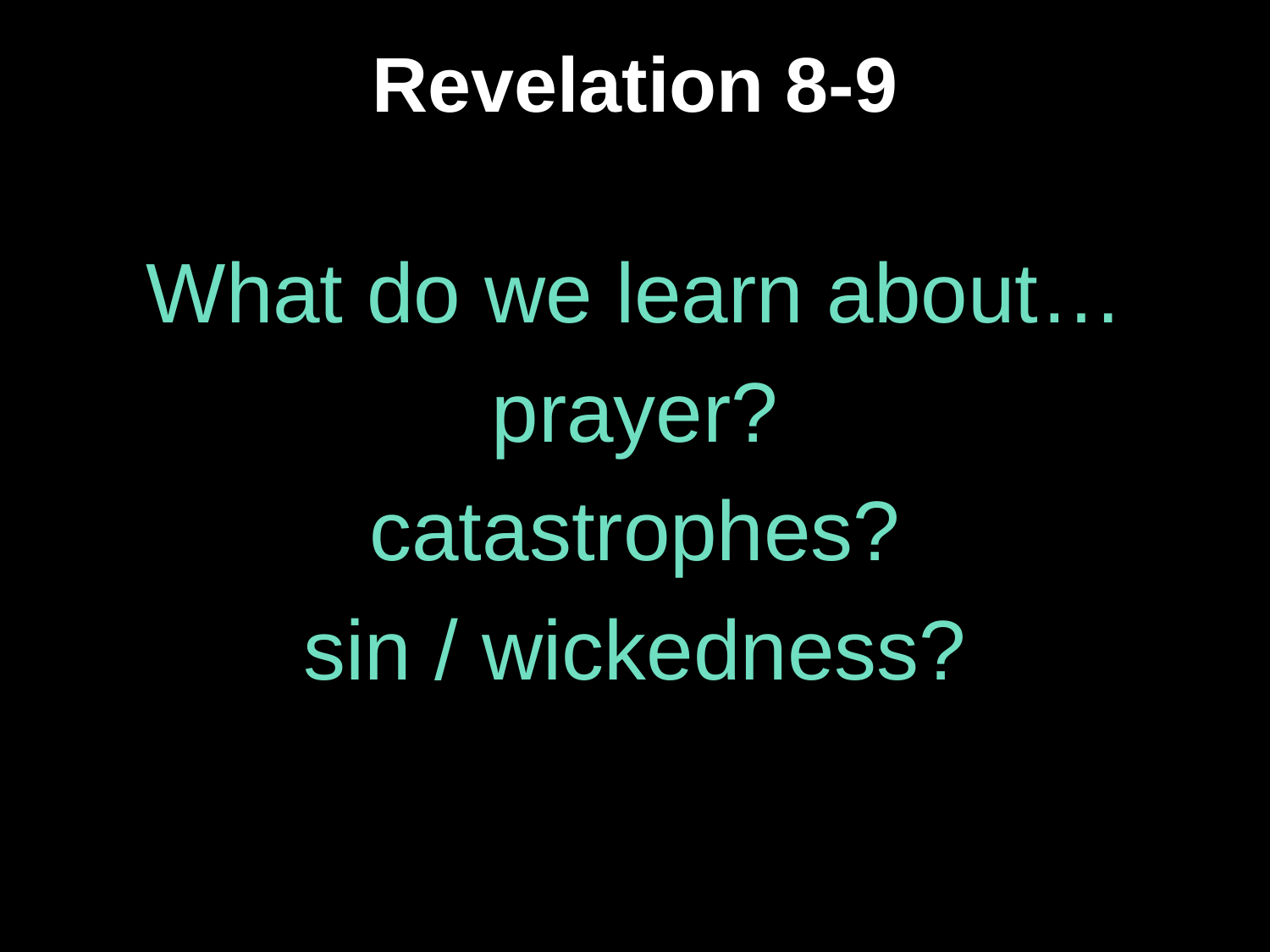

# Revelation 8-9
What do we learn about…
prayer?
catastrophes?
sin / wickedness?